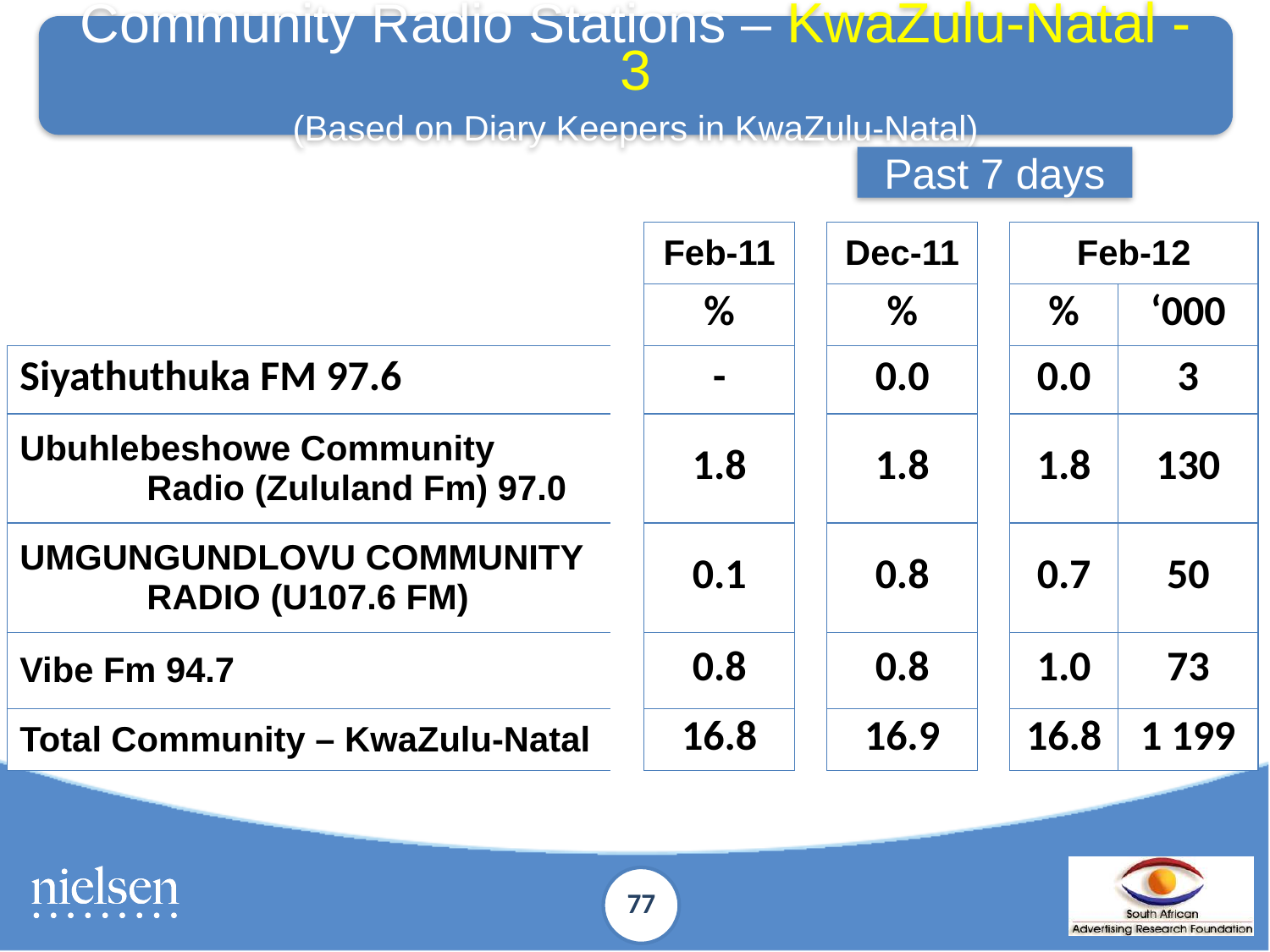

Community Radio Stations – KwaZulu-Natal - 3
(Based on Diary Keepers in KwaZulu-Natal)
Past 7 days
|  |  | Feb-11 |  | Dec-11 |  | Feb-12 |  |
| --- | --- | --- | --- | --- | --- | --- | --- |
|  |  | % |  | % |  | % | ‘000 |
| Siyathuthuka FM 97.6 |  | - |  | 0.0 |  | 0.0 | 3 |
| Ubuhlebeshowe Community Radio (Zululand Fm) 97.0 |  | 1.8 |  | 1.8 |  | 1.8 | 130 |
| UMGUNGUNDLOVU COMMUNITY RADIO (U107.6 FM) |  | 0.1 |  | 0.8 |  | 0.7 | 50 |
| Vibe Fm 94.7 |  | 0.8 |  | 0.8 |  | 1.0 | 73 |
| Total Community – KwaZulu-Natal |  | 16.8 |  | 16.9 |  | 16.8 | 1 199 |